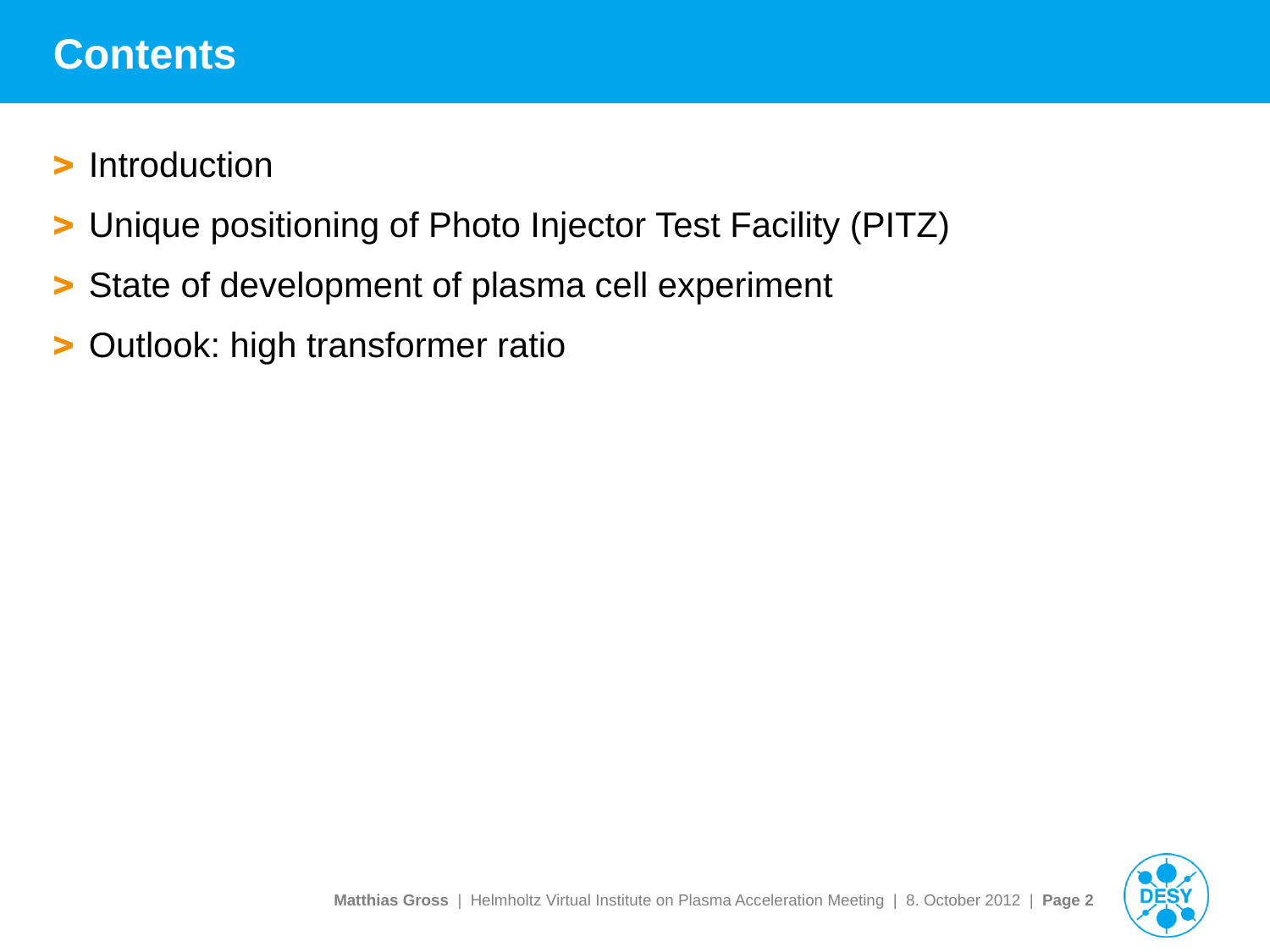

# Contents
Introduction
Unique positioning of Photo Injector Test Facility (PITZ)
State of development of plasma cell experiment
Outlook: high transformer ratio